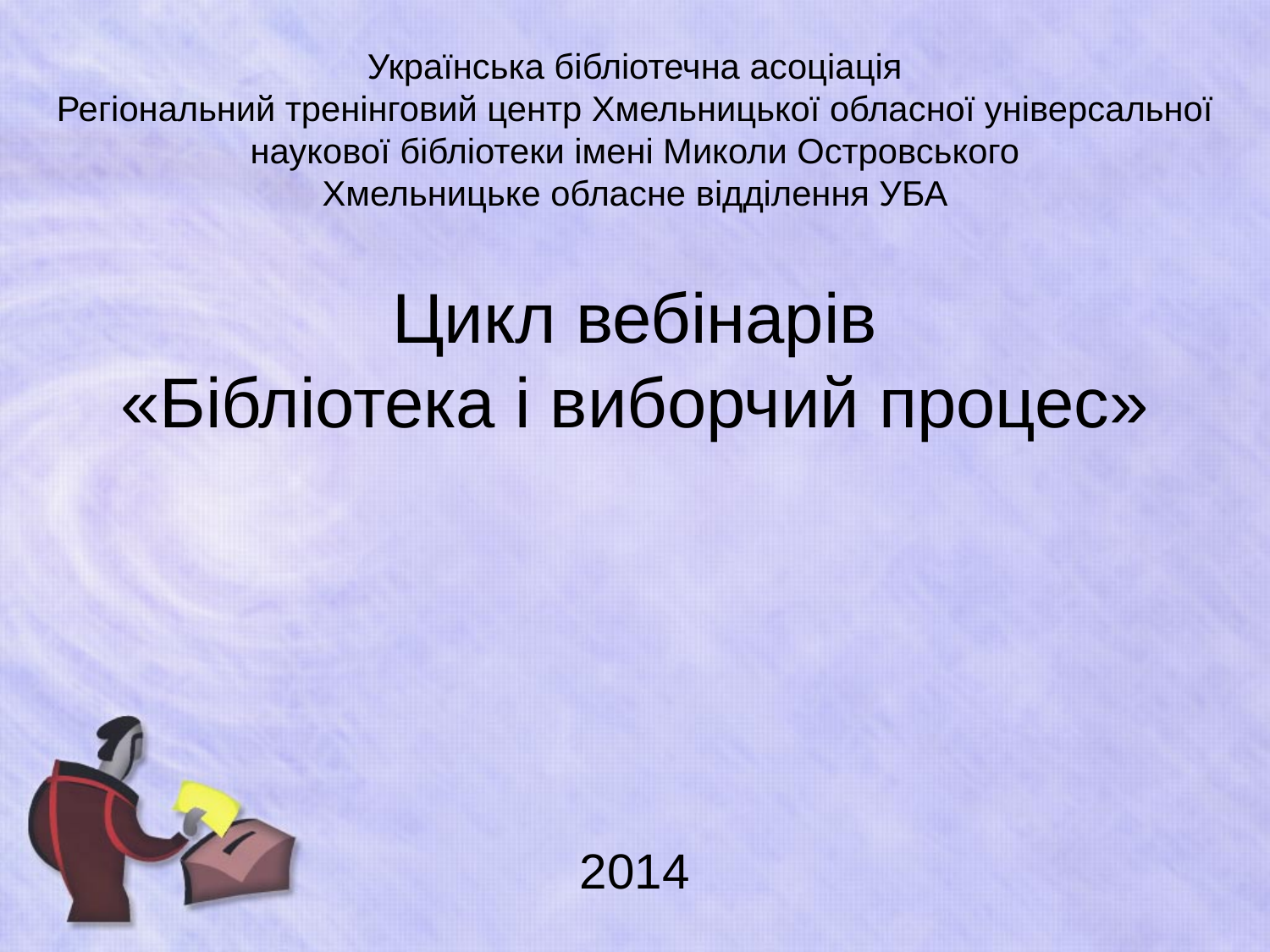

Українська бібліотечна асоціація
Регіональний тренінговий центр Хмельницької обласної універсальної наукової бібліотеки імені Миколи Островського
Хмельницьке обласне відділення УБА
Цикл вебінарів
«Бібліотека і виборчий процес»
2014